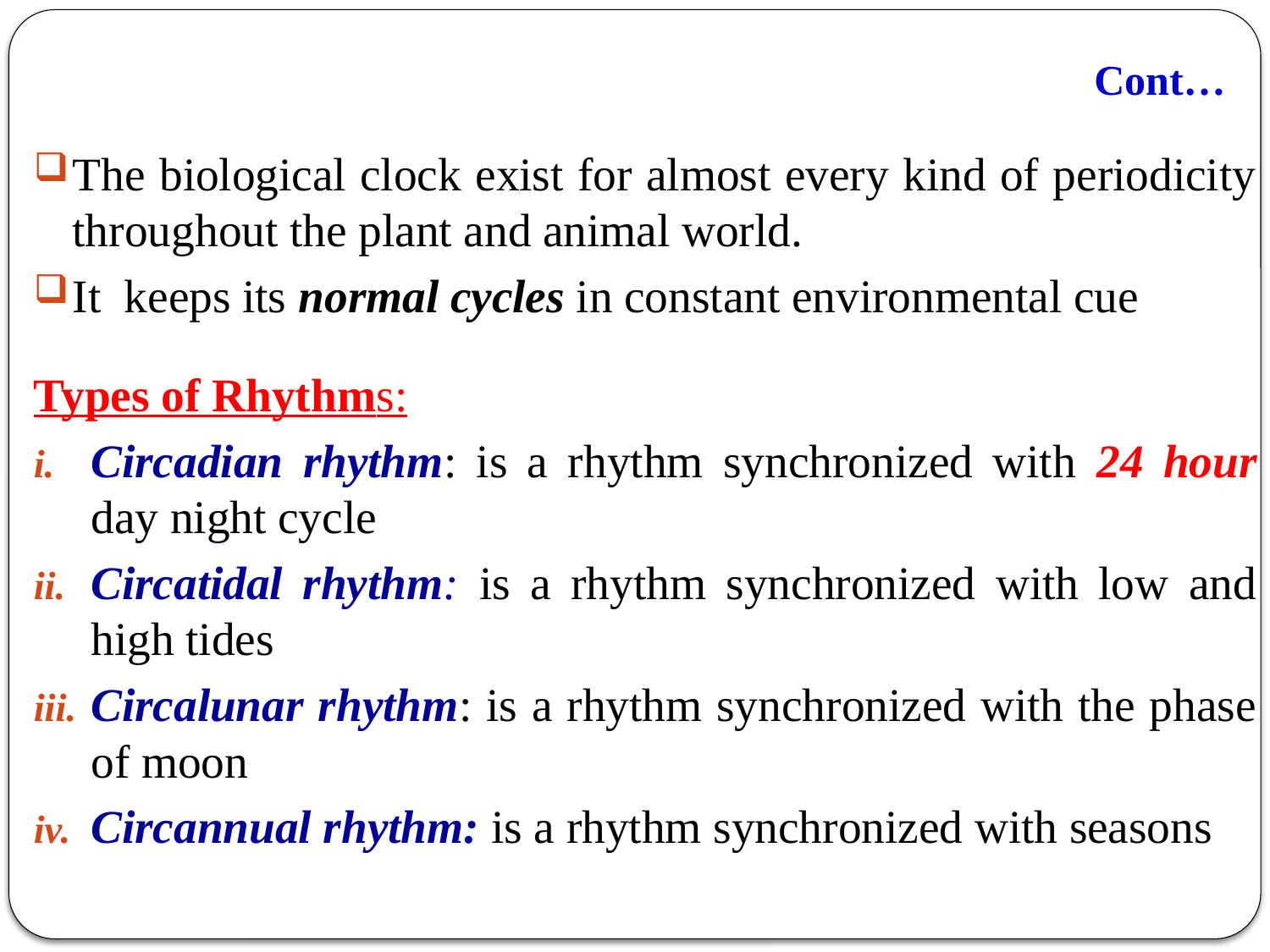

# Cont…
The biological clock exist for almost every kind of periodicity throughout the plant and animal world.
It  keeps its normal cycles in constant environmental cue
Types of Rhythms:
Circadian rhythm: is a rhythm synchronized with 24 hour day night cycle
Circatidal rhythm: is a rhythm synchronized with low and high tides
Circalunar rhythm: is a rhythm synchronized with the phase of moon
Circannual rhythm: is a rhythm synchronized with seasons